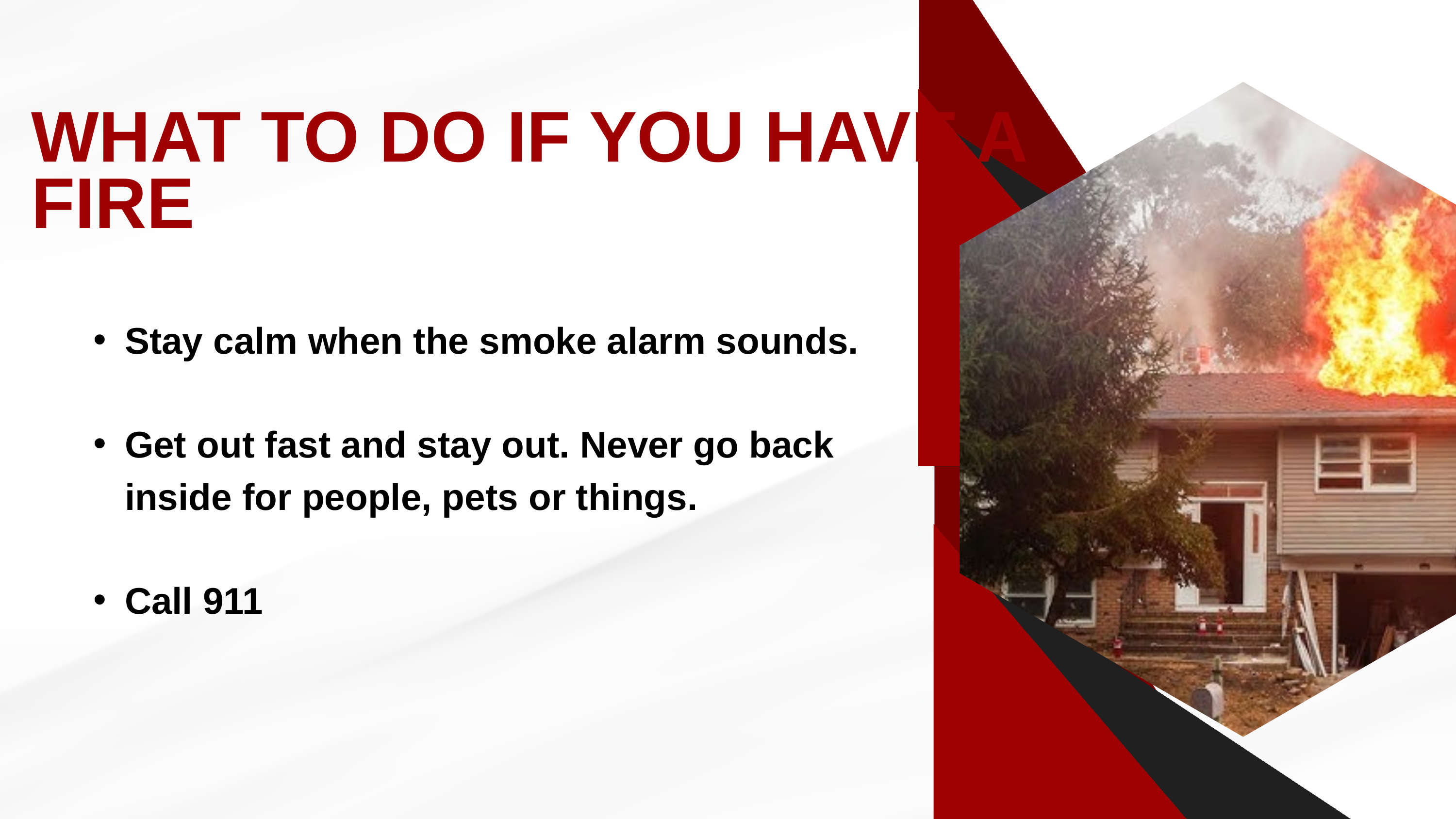

WHAT TO DO IF YOU HAVE A FIRE
Stay calm when the smoke alarm sounds.

Get out fast and stay out. Never go back inside for people, pets or things.

Call 911